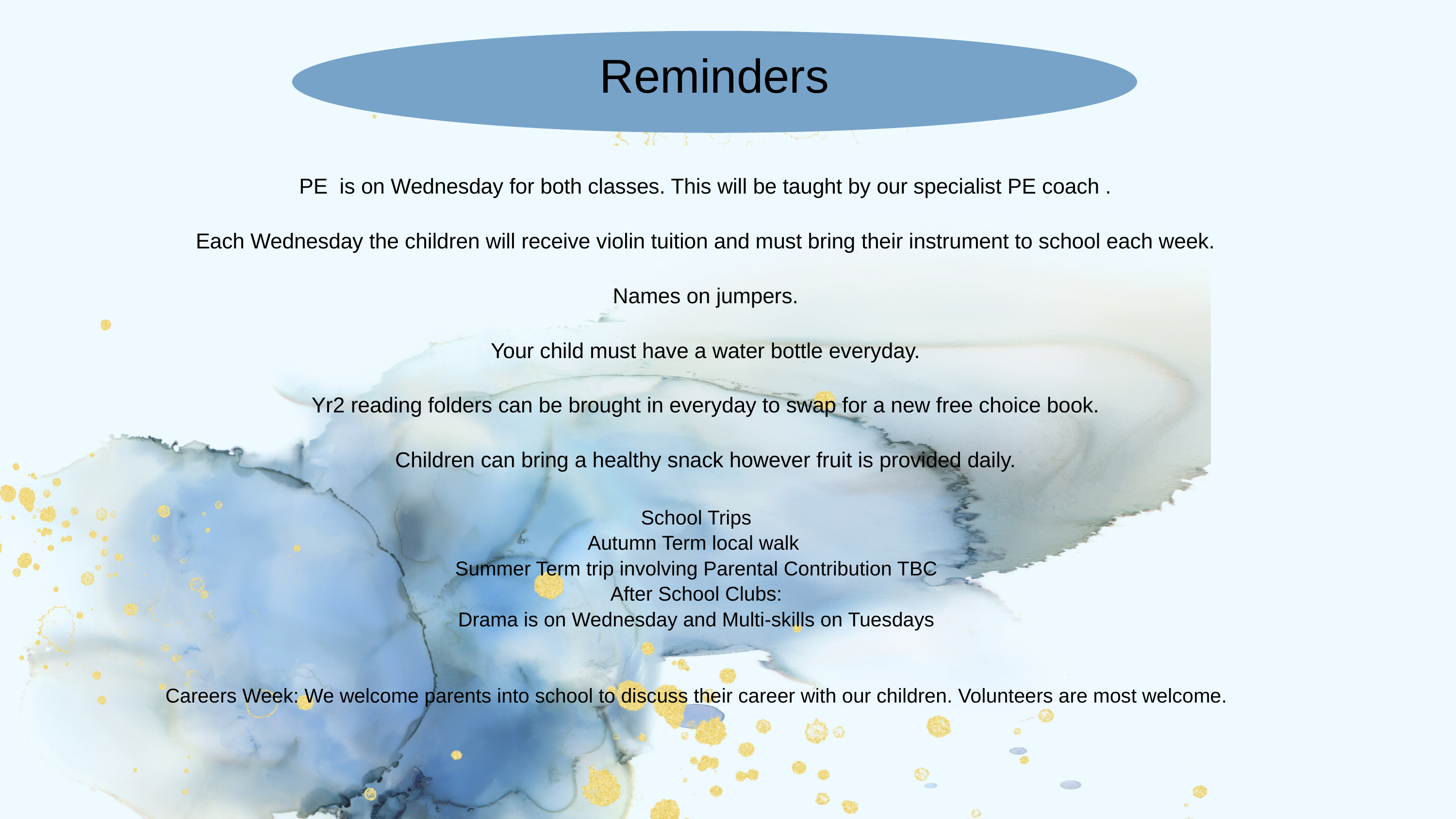

Reminders

PE  is on Wednesday for both classes. This will be taught by our specialist PE coach .

Each Wednesday the children will receive violin tuition and must bring their instrument to school each week.

Names on jumpers.

Your child must have a water bottle everyday.

Yr2 reading folders can be brought in everyday to swap for a new free choice book.

Children can bring a healthy snack however fruit is provided daily.

School Trips
Autumn Term local walk
Summer Term trip involving Parental Contribution TBC
After School Clubs:
Drama is on Wednesday and Multi-skills on Tuesdays

Careers Week: We welcome parents into school to discuss their career with our children. Volunteers are most welcome.